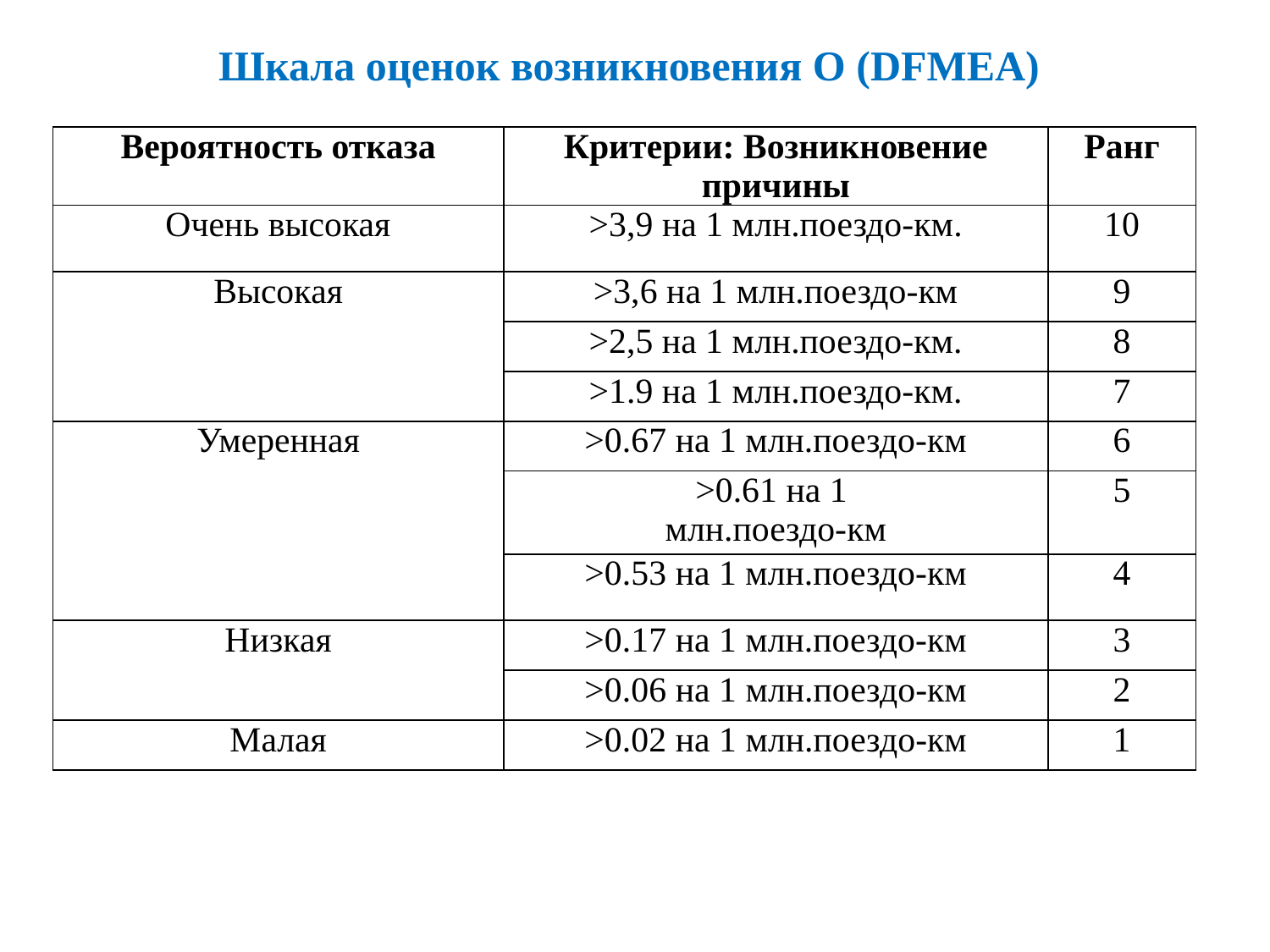

Шкала оценок возникновения O (DFMEA)
| Вероятность отказа | Критерии: Возникновение причины | Ранг |
| --- | --- | --- |
| Очень высокая | >3,9 на 1 млн.поездо-км. | 10 |
| Высокая | >3,6 на 1 млн.поездо-км | 9 |
|  | >2,5 на 1 млн.поездо-км. | 8 |
|  | >1.9 на 1 млн.поездо-км. | 7 |
| Умеренная | >0.67 на 1 млн.поездо-км | 6 |
|  | >0.61 на 1 млн.поездо-км | 5 |
|  | >0.53 на 1 млн.поездо-км | 4 |
| Низкая | >0.17 на 1 млн.поездо-км | 3 |
|  | >0.06 на 1 млн.поездо-км | 2 |
| Малая | >0.02 на 1 млн.поездо-км | 1 |